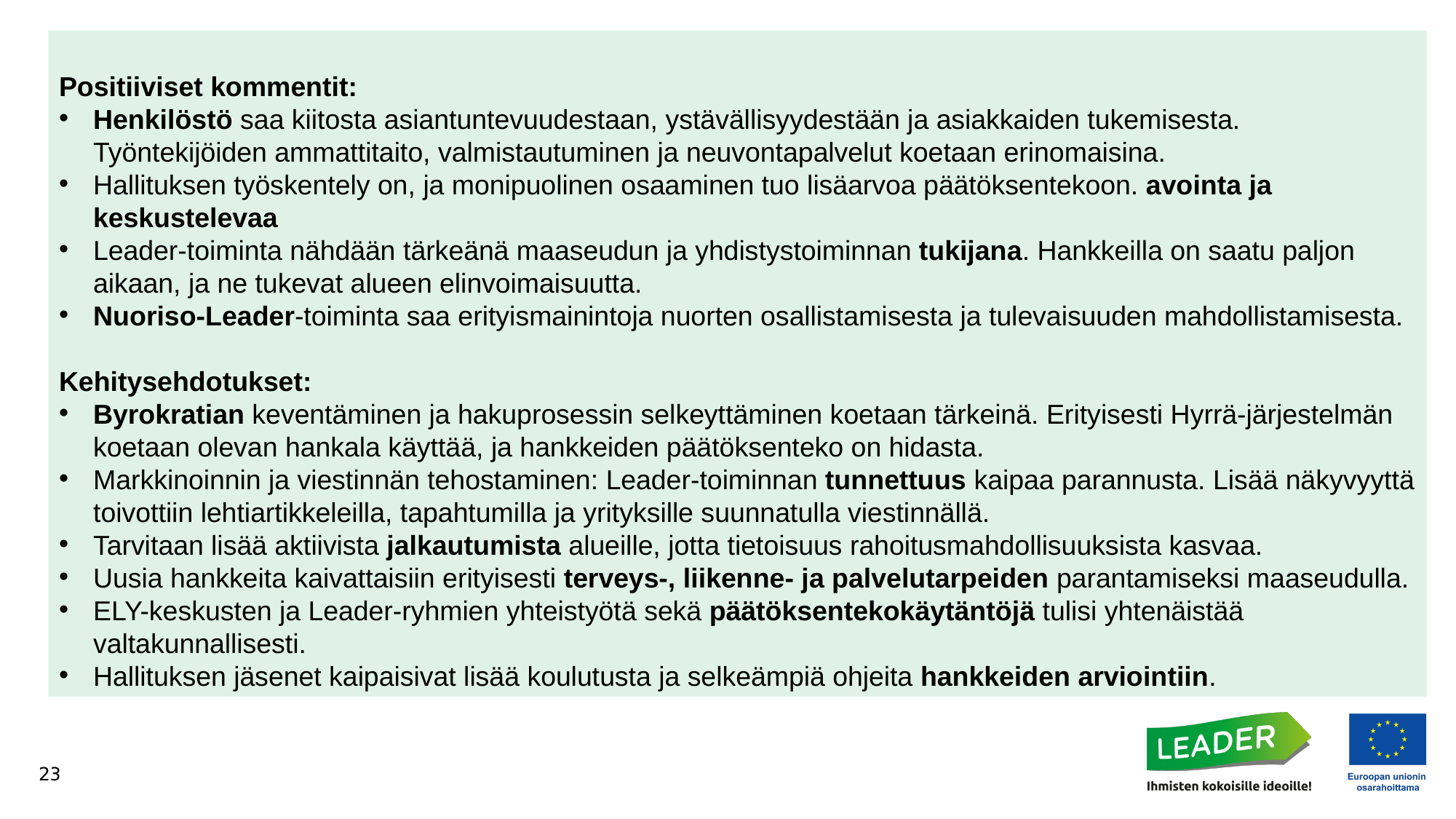

Positiiviset kommentit:
Henkilöstö saa kiitosta asiantuntevuudestaan, ystävällisyydestään ja asiakkaiden tukemisesta. Työntekijöiden ammattitaito, valmistautuminen ja neuvontapalvelut koetaan erinomaisina.
Hallituksen työskentely on, ja monipuolinen osaaminen tuo lisäarvoa päätöksentekoon. avointa ja keskustelevaa
Leader-toiminta nähdään tärkeänä maaseudun ja yhdistystoiminnan tukijana. Hankkeilla on saatu paljon aikaan, ja ne tukevat alueen elinvoimaisuutta.
Nuoriso-Leader-toiminta saa erityismainintoja nuorten osallistamisesta ja tulevaisuuden mahdollistamisesta.

Kehitysehdotukset:
Byrokratian keventäminen ja hakuprosessin selkeyttäminen koetaan tärkeinä. Erityisesti Hyrrä-järjestelmän koetaan olevan hankala käyttää, ja hankkeiden päätöksenteko on hidasta.
Markkinoinnin ja viestinnän tehostaminen: Leader-toiminnan tunnettuus kaipaa parannusta. Lisää näkyvyyttä toivottiin lehtiartikkeleilla, tapahtumilla ja yrityksille suunnatulla viestinnällä.
Tarvitaan lisää aktiivista jalkautumista alueille, jotta tietoisuus rahoitusmahdollisuuksista kasvaa.
Uusia hankkeita kaivattaisiin erityisesti terveys-, liikenne- ja palvelutarpeiden parantamiseksi maaseudulla.
ELY-keskusten ja Leader-ryhmien yhteistyötä sekä päätöksentekokäytäntöjä tulisi yhtenäistää valtakunnallisesti.
Hallituksen jäsenet kaipaisivat lisää koulutusta ja selkeämpiä ohjeita hankkeiden arviointiin.